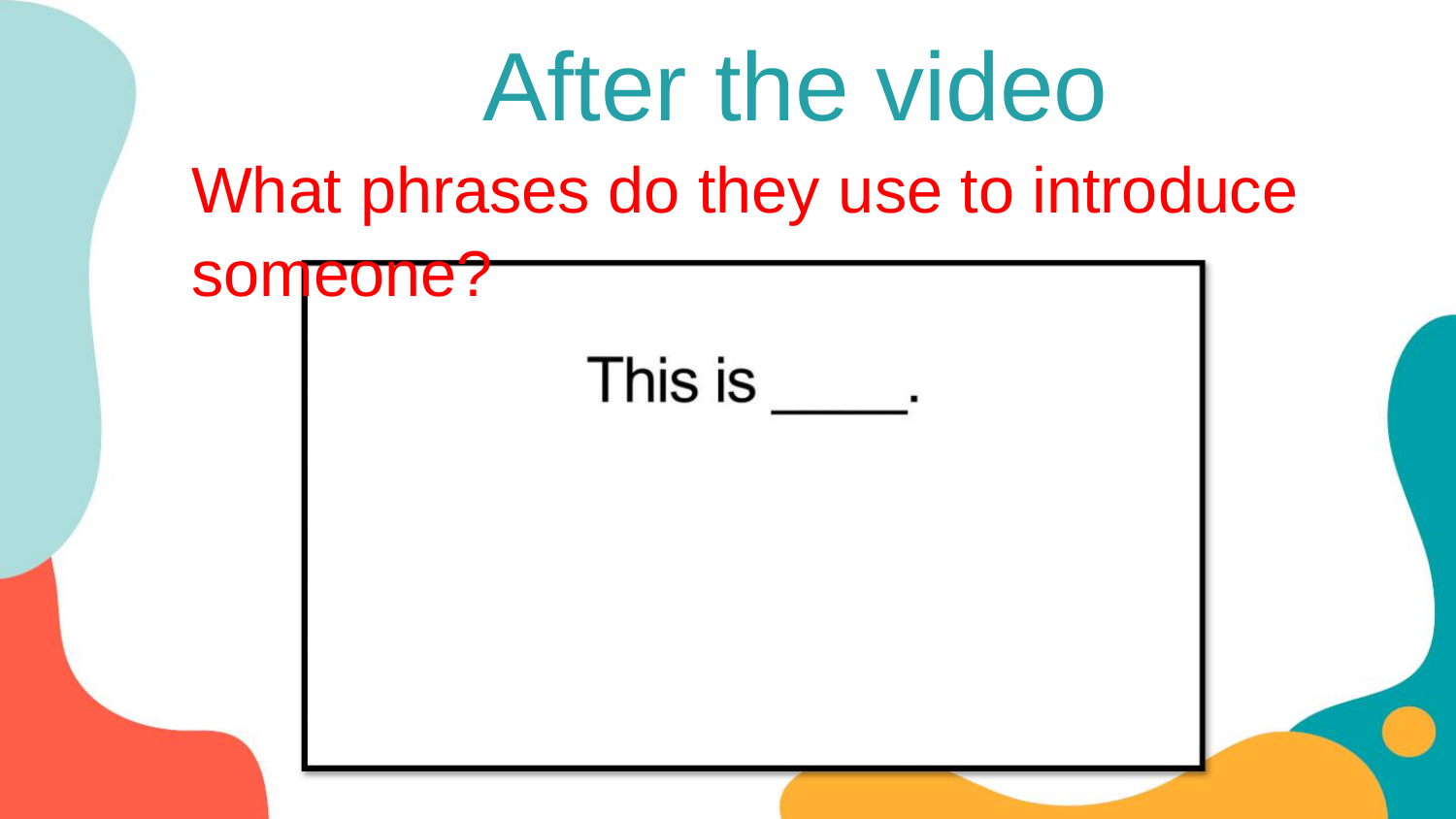

After the video
What phrases do they use to introduce someone?